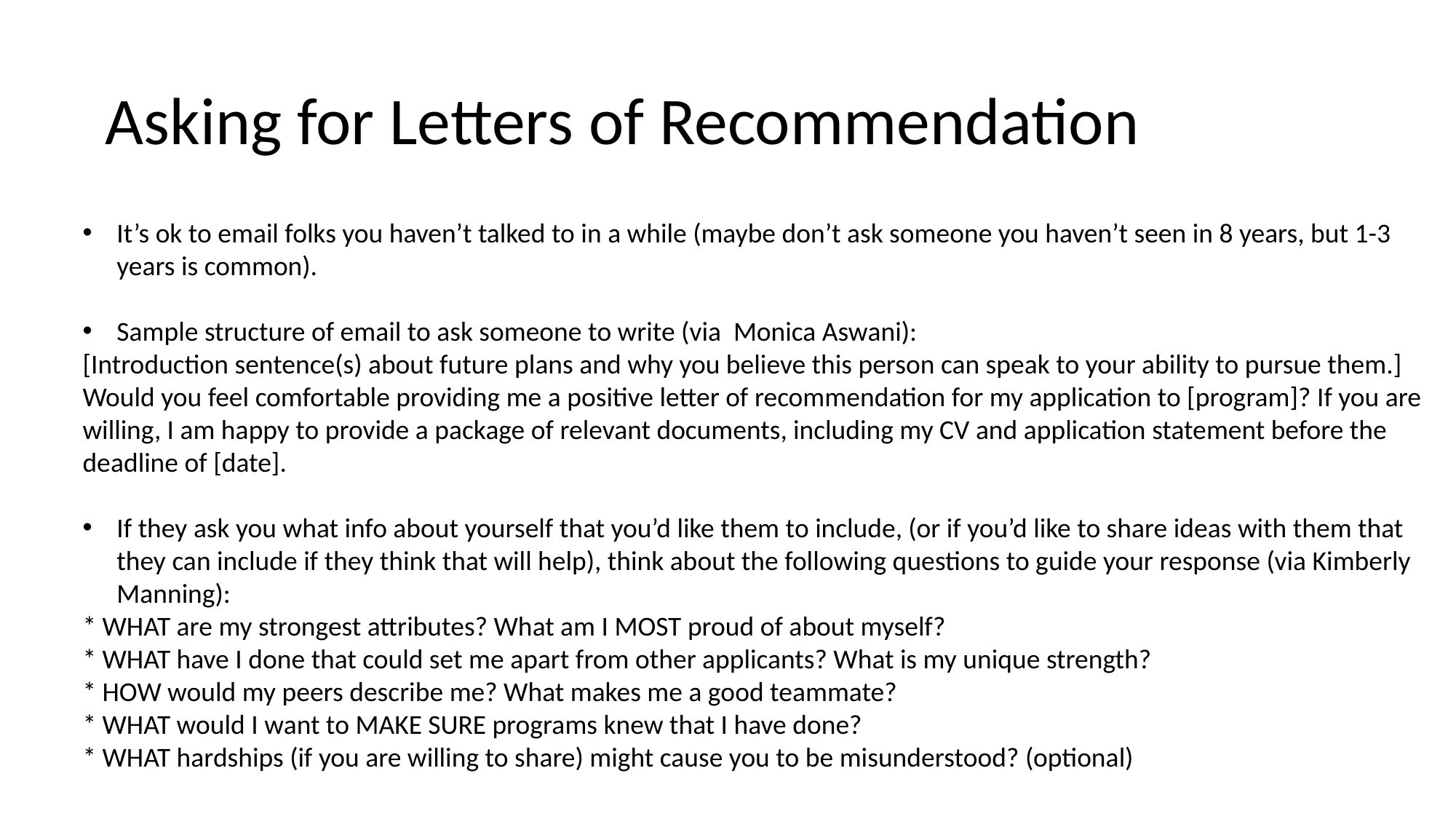

# Asking for Letters of Recommendation
It’s ok to email folks you haven’t talked to in a while (maybe don’t ask someone you haven’t seen in 8 years, but 1-3 years is common).

Sample structure of email to ask someone to write (via  Monica Aswani):
[Introduction sentence(s) about future plans and why you believe this person can speak to your ability to pursue them.] Would you feel comfortable providing me a positive letter of recommendation for my application to [program]? If you are willing, I am happy to provide a package of relevant documents, including my CV and application statement before the deadline of [date].

If they ask you what info about yourself that you’d like them to include, (or if you’d like to share ideas with them that they can include if they think that will help), think about the following questions to guide your response (via Kimberly Manning):
* WHAT are my strongest attributes? What am I MOST proud of about myself?
* WHAT have I done that could set me apart from other applicants? What is my unique strength?
* HOW would my peers describe me? What makes me a good teammate?
* WHAT would I want to MAKE SURE programs knew that I have done?
* WHAT hardships (if you are willing to share) might cause you to be misunderstood? (optional)